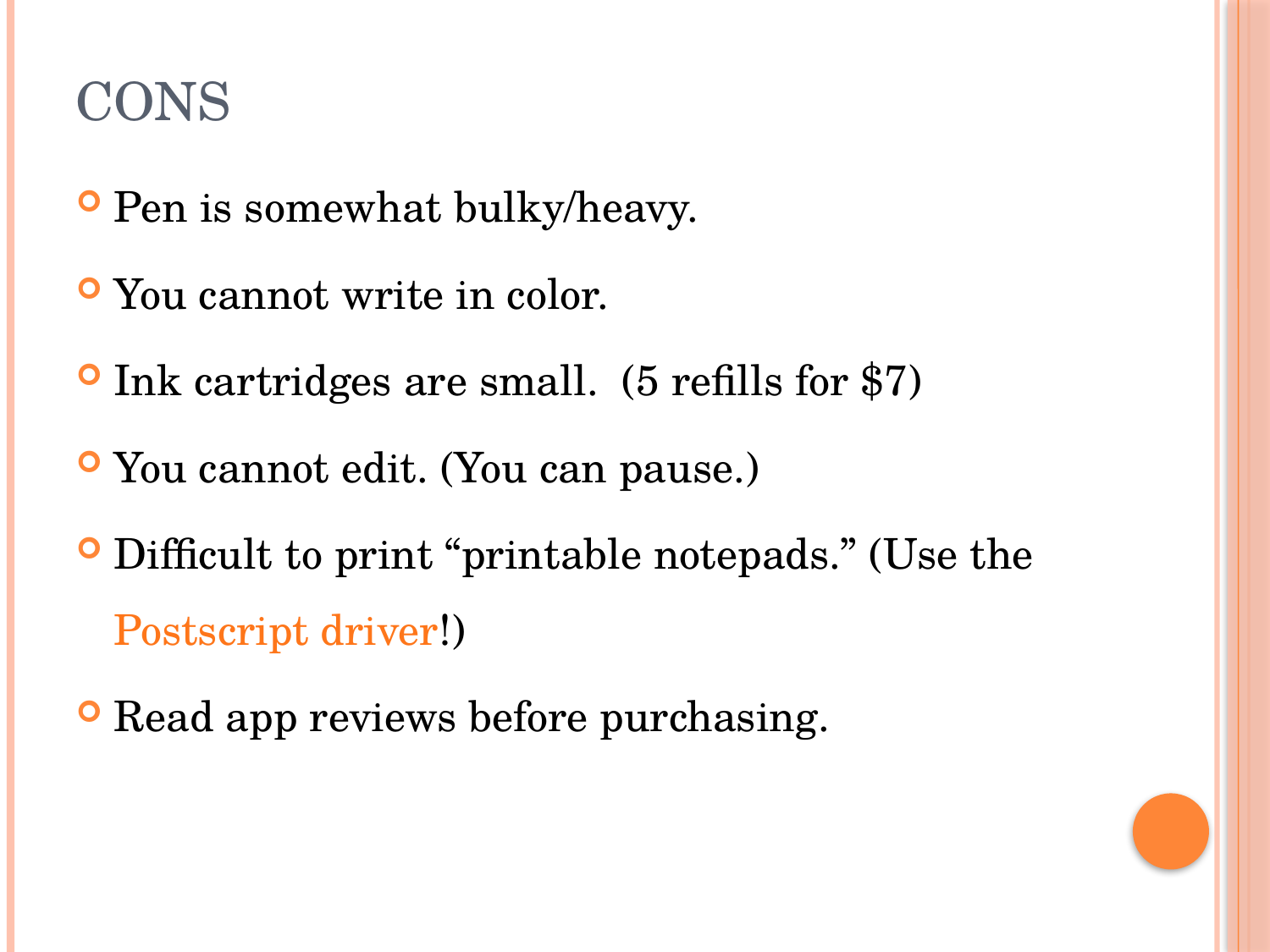

# Cons
Pen is somewhat bulky/heavy.
You cannot write in color.
Ink cartridges are small.  (5 refills for $7)
You cannot edit. (You can pause.)
Difficult to print “printable notepads.” (Use the Postscript driver!)
Read app reviews before purchasing.